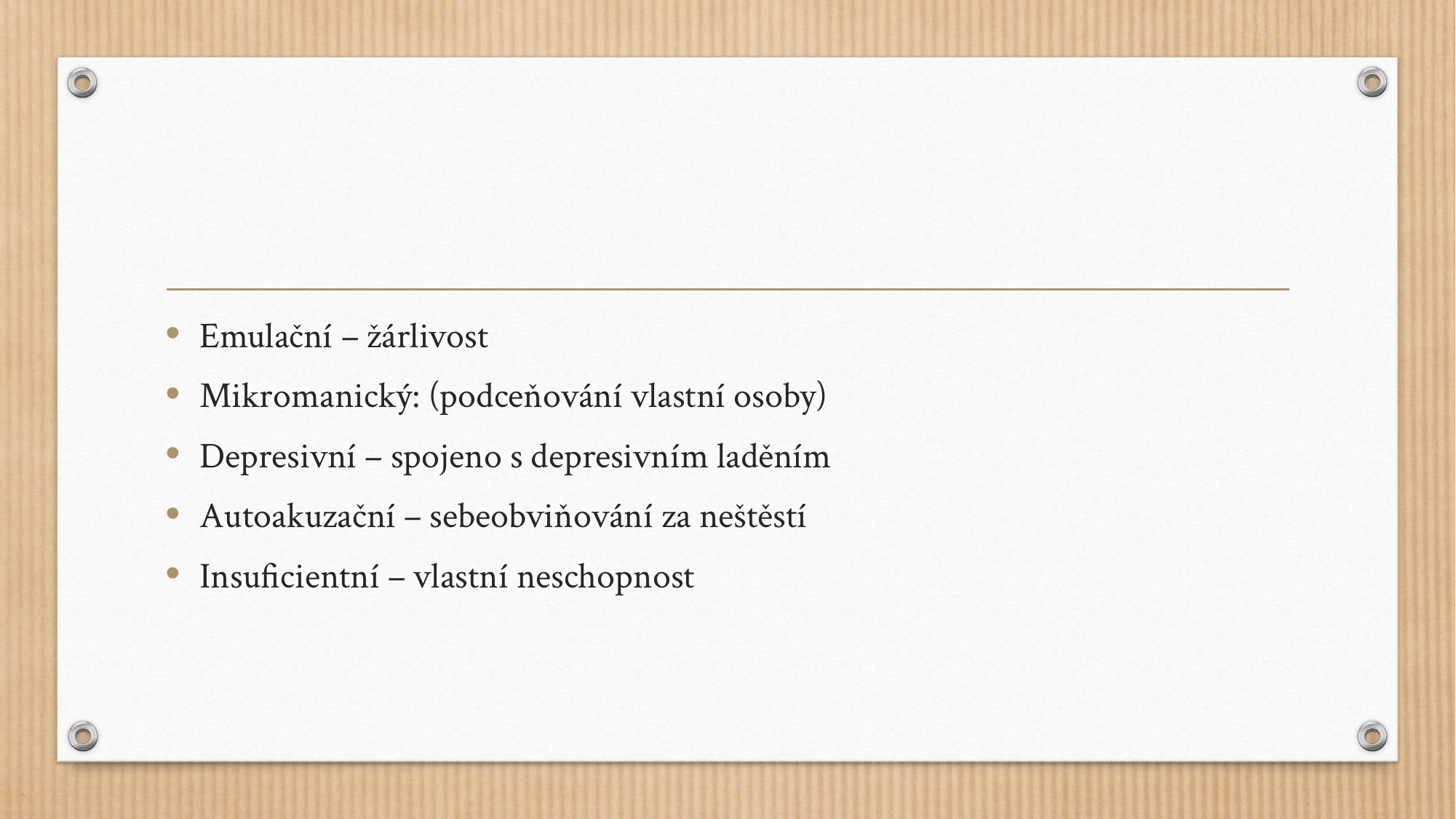

#
Emulační – žárlivost
Mikromanický: (podceňování vlastní osoby)
Depresivní – spojeno s depresivním laděním
Autoakuzační – sebeobviňování za neštěstí
Insuficientní – vlastní neschopnost